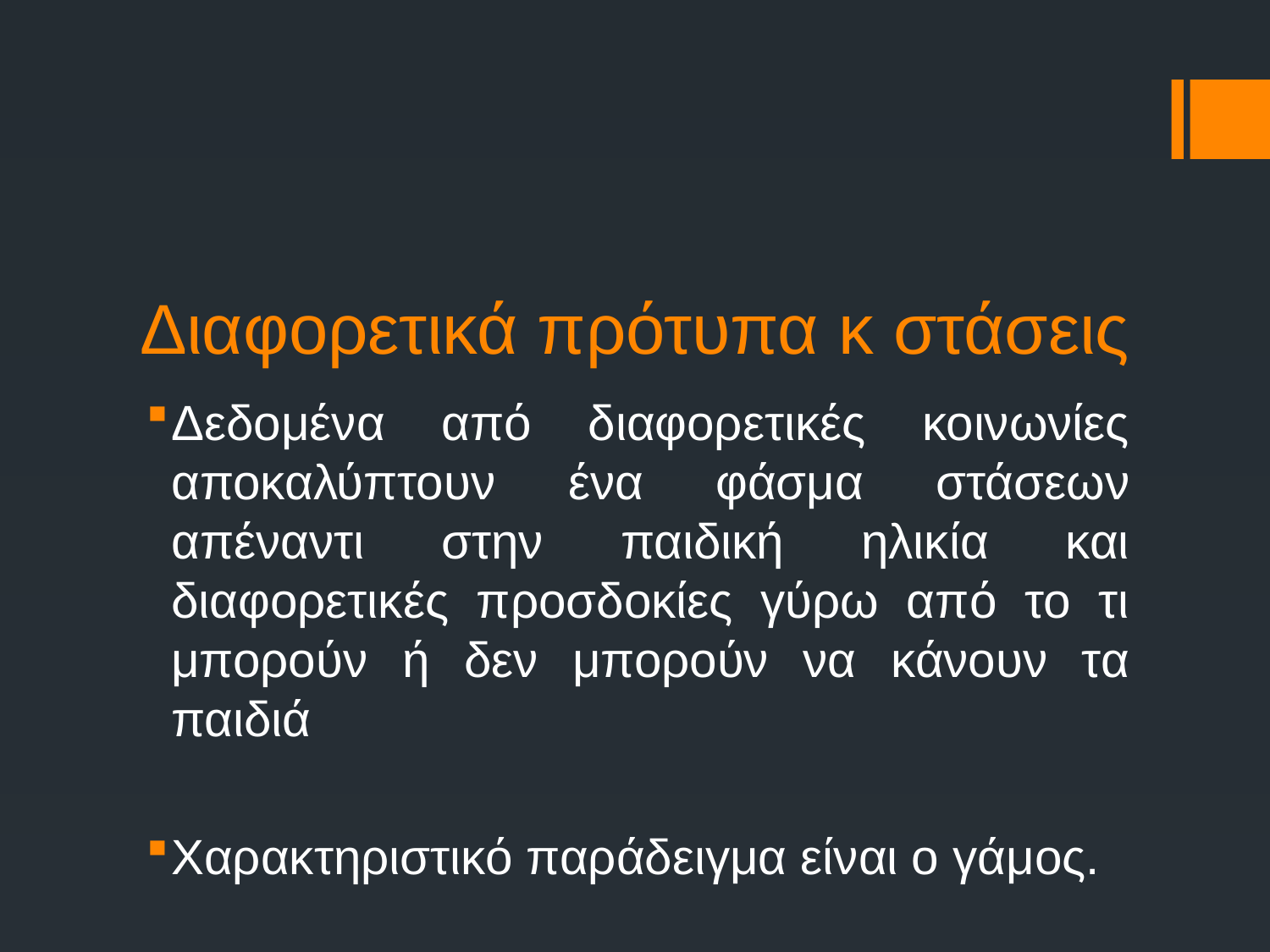

# Διαφορετικά πρότυπα κ στάσεις
Δεδομένα από διαφορετικές κοινωνίες αποκαλύπτουν ένα φάσμα στάσεων απέναντι στην παιδική ηλικία και διαφορετικές προσδοκίες γύρω από το τι μπορούν ή δεν μπορούν να κάνουν τα παιδιά

Χαρακτηριστικό παράδειγμα είναι ο γάμος.